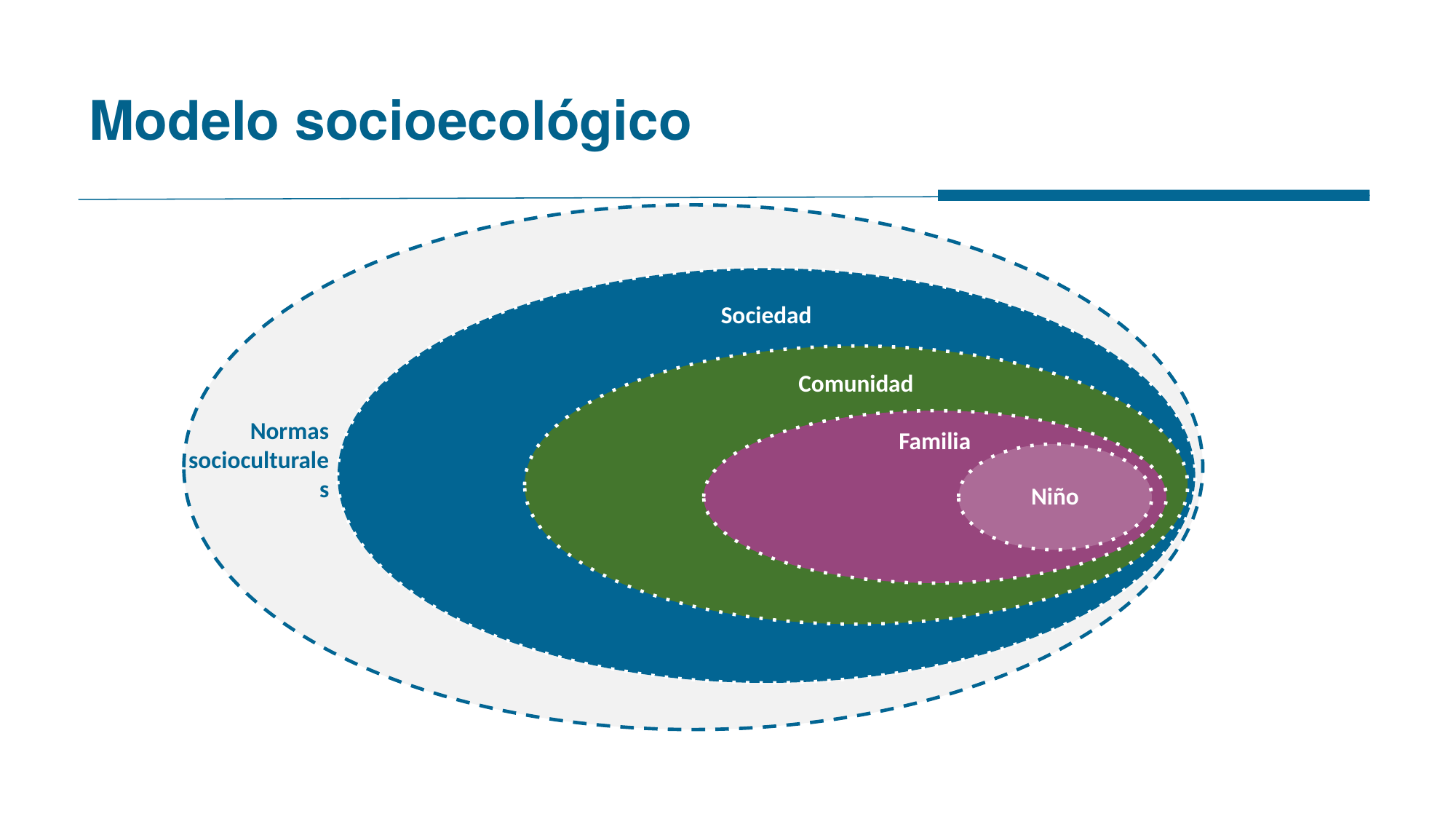

# Modelo socioecológico

Sociedad

Comunidad

Familia

Niño
Normas socioculturales